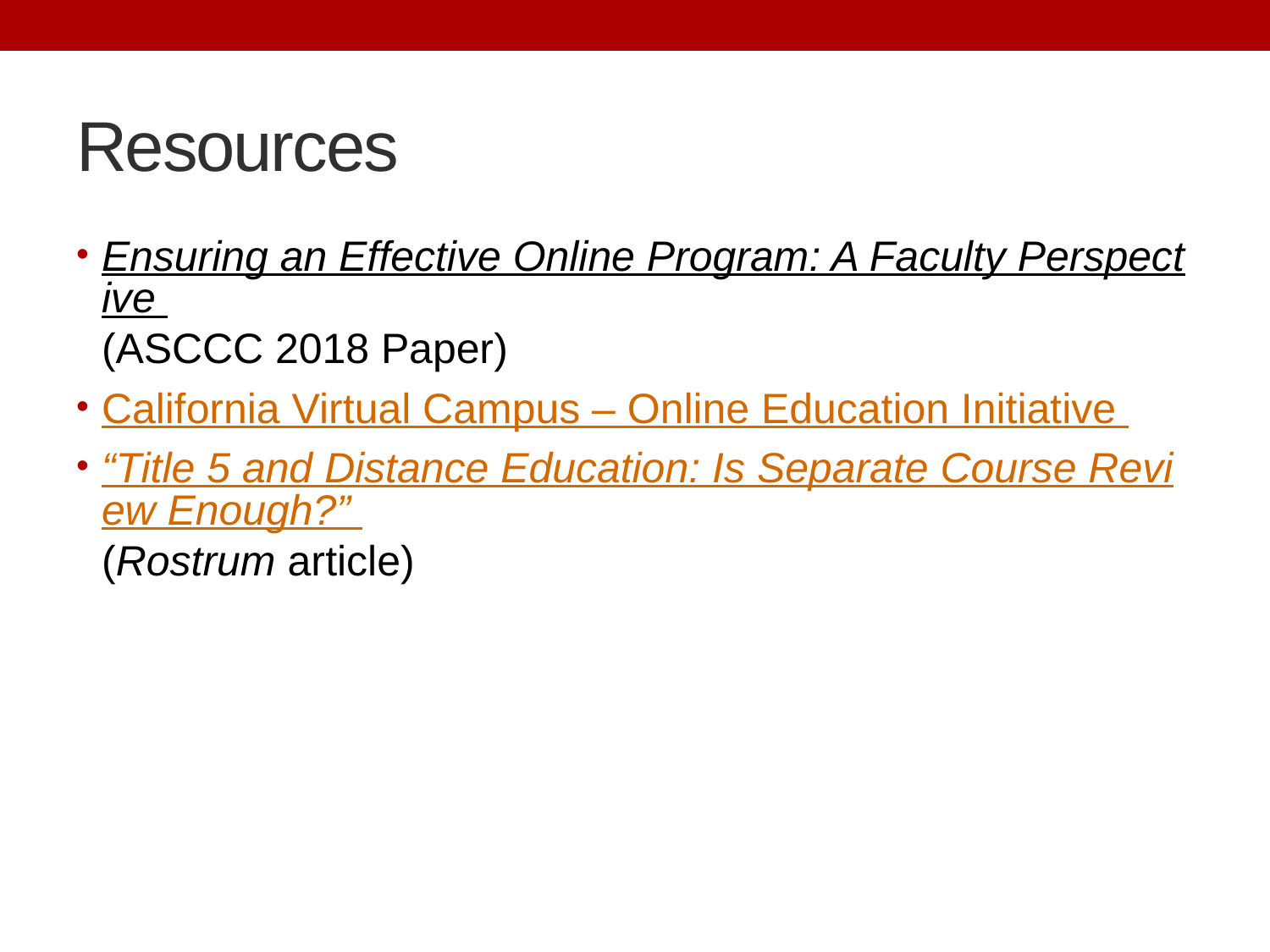

# Resources
Ensuring an Effective Online Program: A Faculty Perspective (ASCCC 2018 Paper)
California Virtual Campus – Online Education Initiative
“Title 5 and Distance Education: Is Separate Course Review Enough?” (Rostrum article)